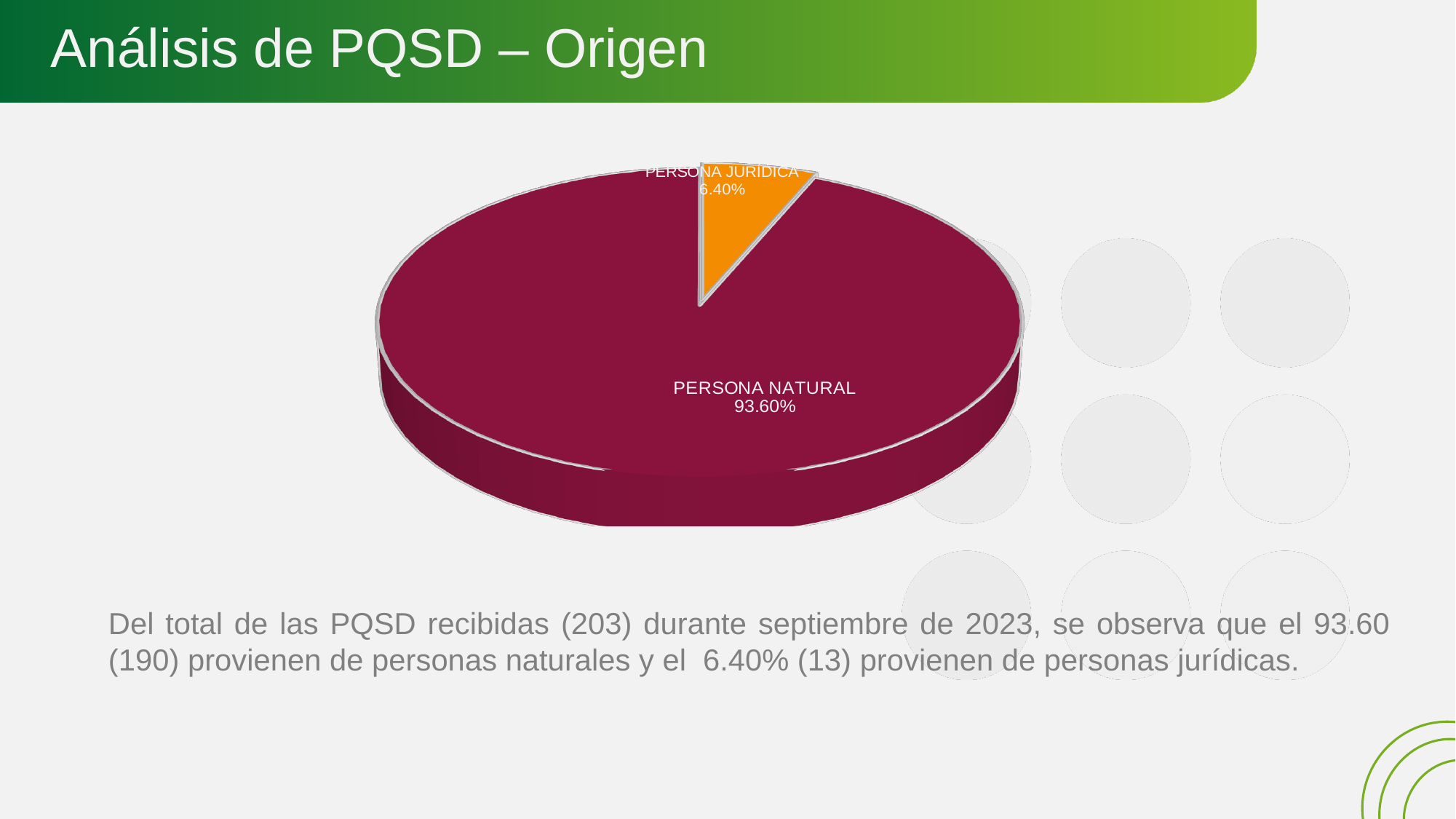

# Análisis de PQSD – Origen

### Chart

| Category |
|---|

[unsupported chart]

[unsupported chart]

Del total de las PQSD recibidas (203) durante septiembre de 2023, se observa que el 93.60 (190) provienen de personas naturales y el  6.40% (13) provienen de personas jurídicas.